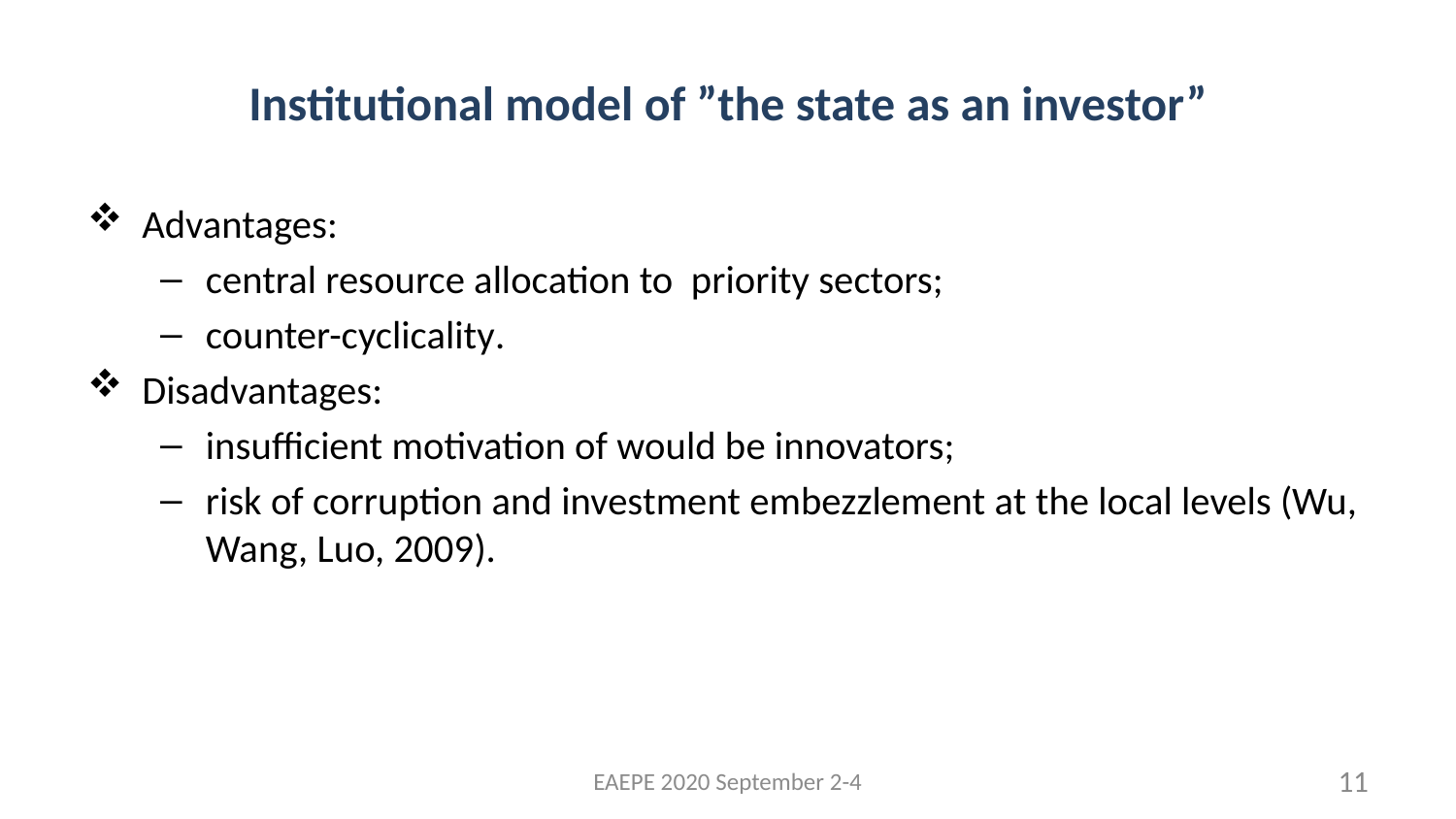

# Institutional model of ”the state as an investor”
Advantages:
central resource allocation to  priority sectors;
counter-cyclicality.
Disadvantages:
insufficient motivation of would be innovators;
risk of corruption and investment embezzlement at the local levels (Wu, Wang, Luo, 2009).
EAEPE 2020 September 2-4
11